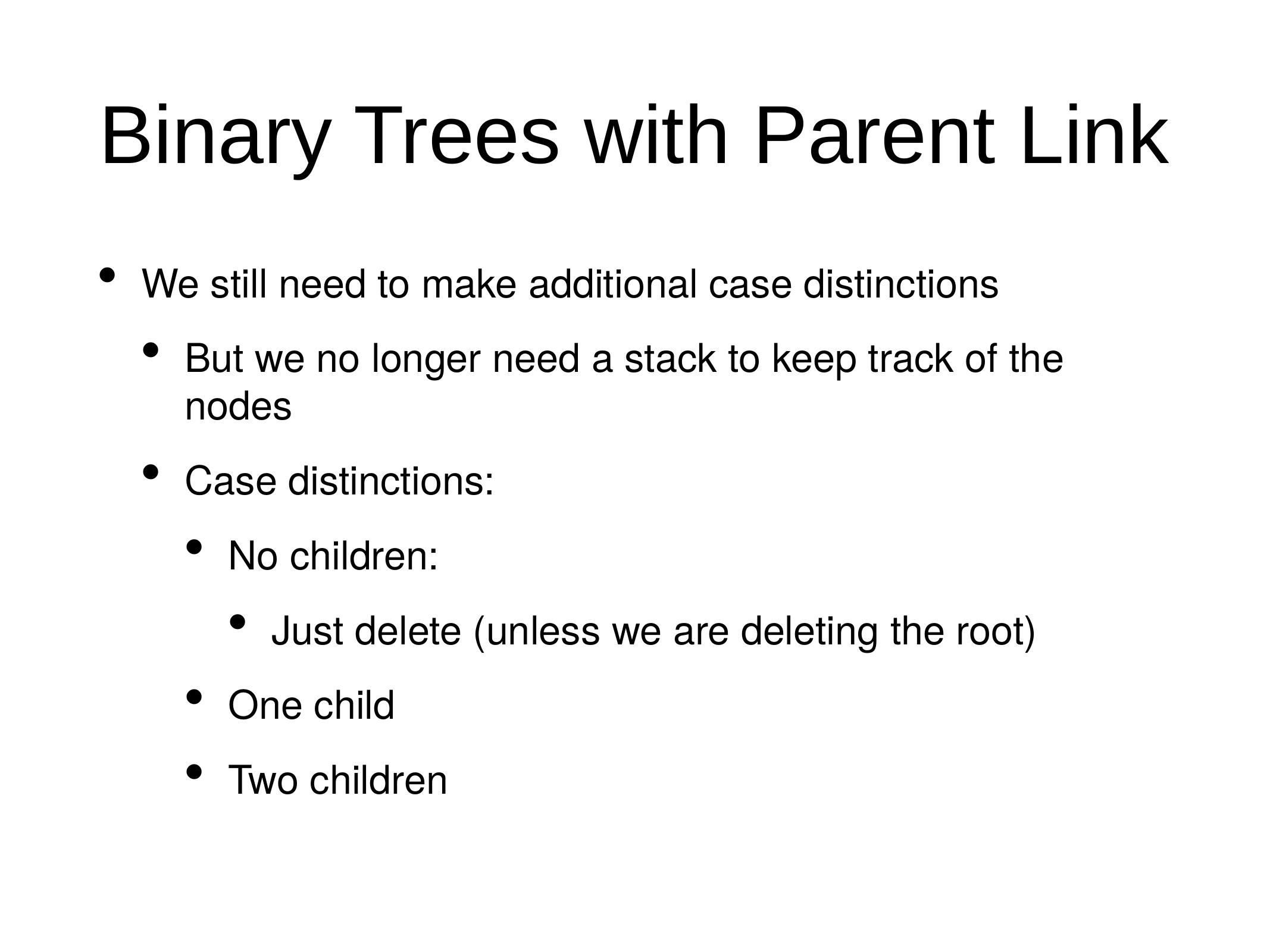

# Binary Trees with Parent Link
We still need to make additional case distinctions
But we no longer need a stack to keep track of the nodes
Case distinctions:
No children:
Just delete (unless we are deleting the root)
One child
Two children